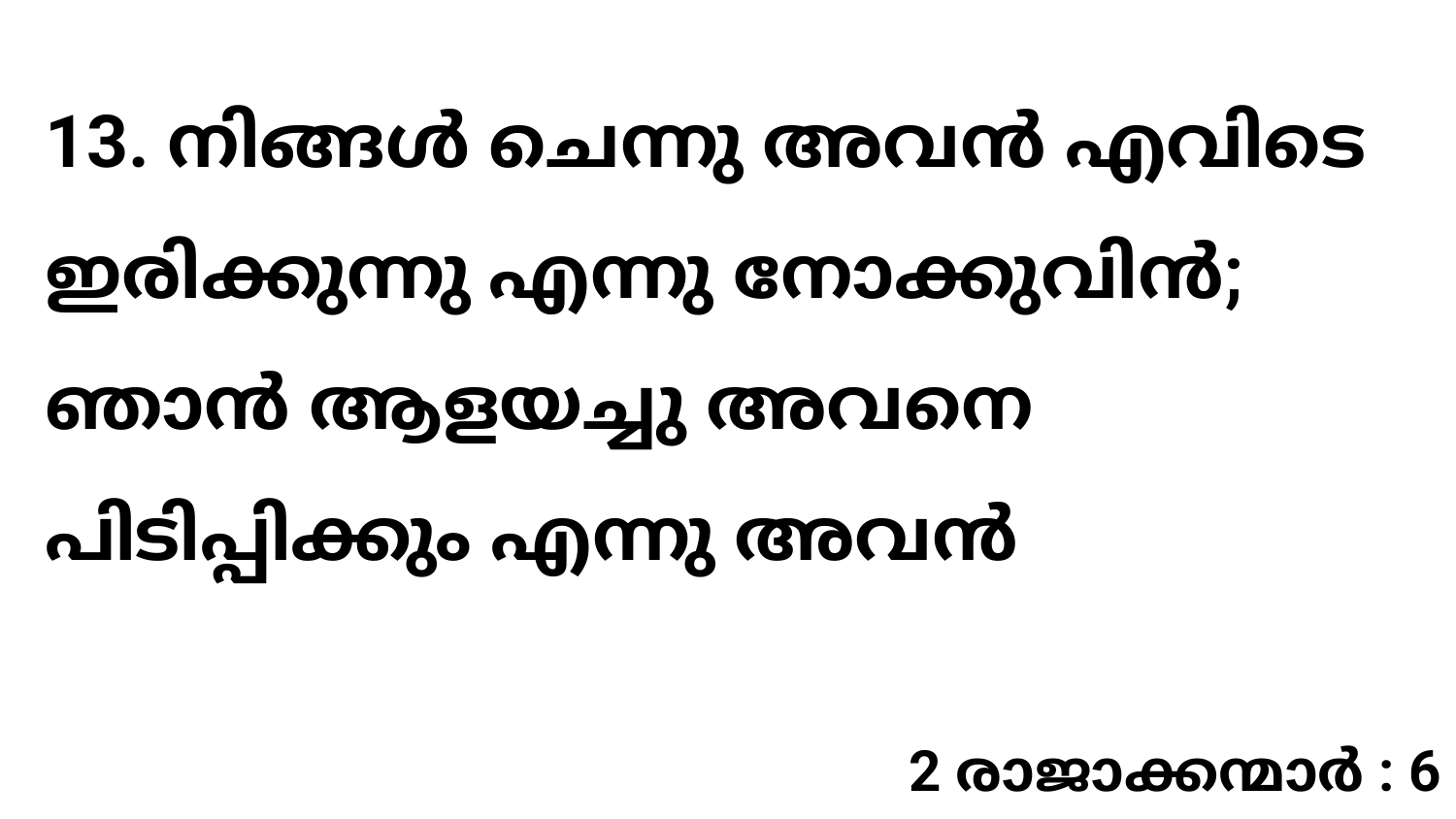

13. നിങ്ങൾ ചെന്നു അവൻ എവിടെ ഇരിക്കുന്നു എന്നു നോക്കുവിൻ; ഞാൻ ആളയച്ചു അവനെ പിടിപ്പിക്കും എന്നു അവൻ
2 രാജാക്കന്മാർ : 6